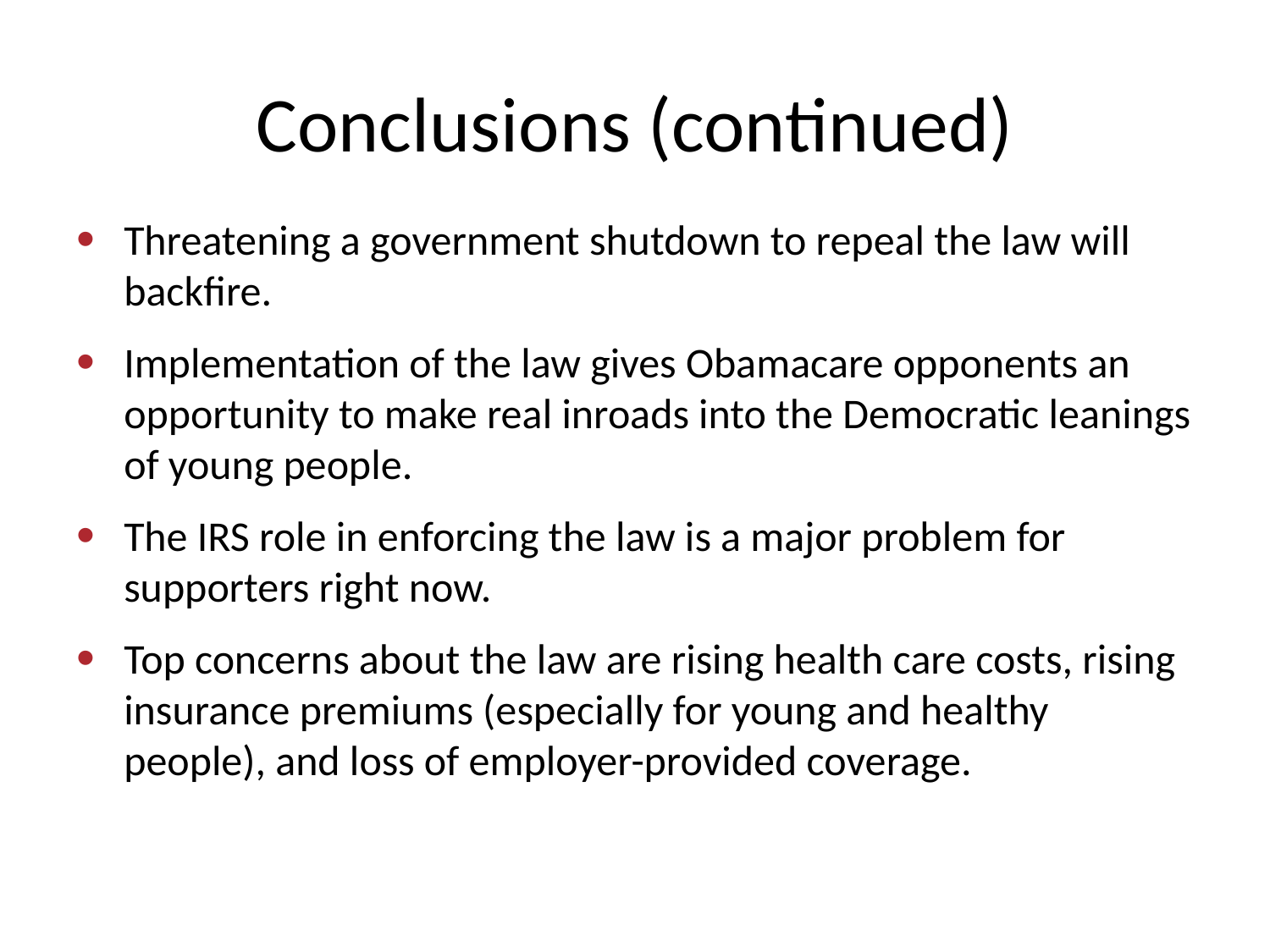

# Conclusions (continued)
Threatening a government shutdown to repeal the law will backfire.
Implementation of the law gives Obamacare opponents an opportunity to make real inroads into the Democratic leanings of young people.
The IRS role in enforcing the law is a major problem for supporters right now.
Top concerns about the law are rising health care costs, rising insurance premiums (especially for young and healthy people), and loss of employer-provided coverage.